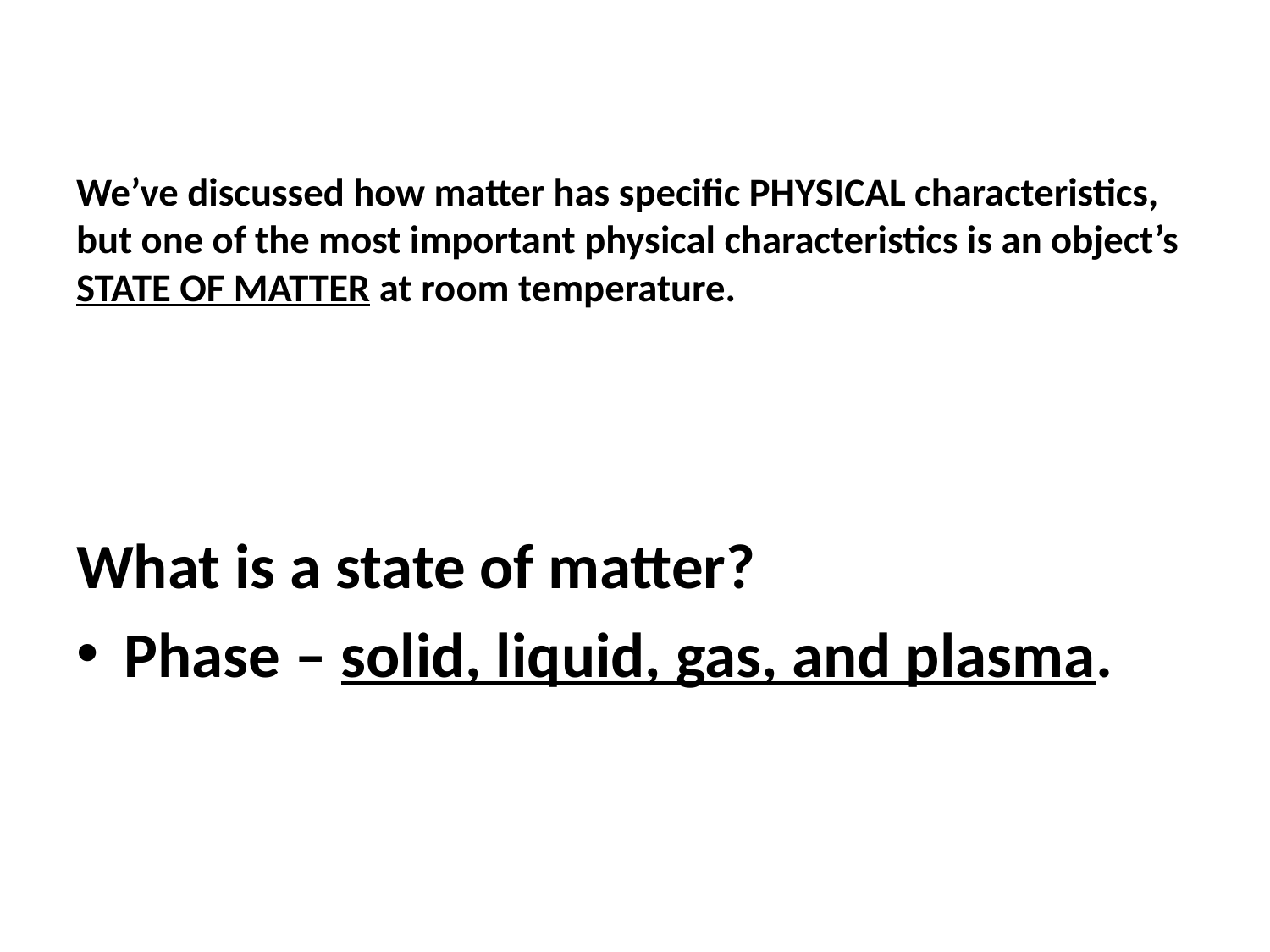

# We’ve discussed how matter has specific PHYSICAL characteristics, but one of the most important physical characteristics is an object’s STATE OF MATTER at room temperature.
What is a state of matter?
Phase – solid, liquid, gas, and plasma.